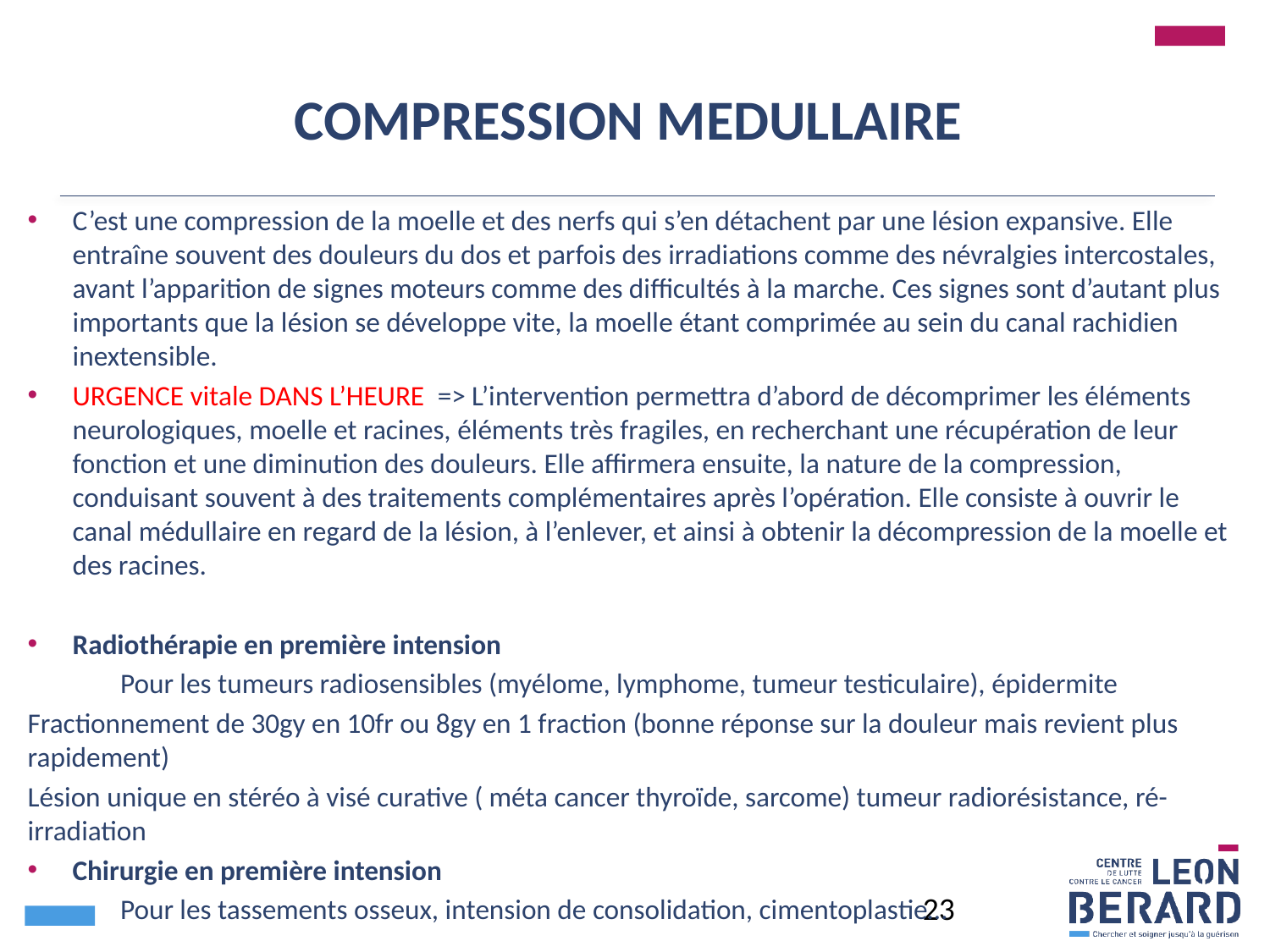

# COMPRESSION MEDULLAIRE
C’est une compression de la moelle et des nerfs qui s’en détachent par une lésion expansive. Elle entraîne souvent des douleurs du dos et parfois des irradiations comme des névralgies intercostales, avant l’apparition de signes moteurs comme des difficultés à la marche. Ces signes sont d’autant plus importants que la lésion se développe vite, la moelle étant comprimée au sein du canal rachidien inextensible.
URGENCE vitale DANS L’HEURE  => L’intervention permettra d’abord de décomprimer les éléments neurologiques, moelle et racines, éléments très fragiles, en recherchant une récupération de leur fonction et une diminution des douleurs. Elle affirmera ensuite, la nature de la compression, conduisant souvent à des traitements complémentaires après l’opération. Elle consiste à ouvrir le canal médullaire en regard de la lésion, à l’enlever, et ainsi à obtenir la décompression de la moelle et des racines.

Radiothérapie en première intension
	Pour les tumeurs radiosensibles (myélome, lymphome, tumeur testiculaire), épidermite
Fractionnement de 30gy en 10fr ou 8gy en 1 fraction (bonne réponse sur la douleur mais revient plus rapidement)
Lésion unique en stéréo à visé curative ( méta cancer thyroïde, sarcome) tumeur radiorésistance, ré-irradiation
Chirurgie en première intension
	Pour les tassements osseux, intension de consolidation, cimentoplastie…

23